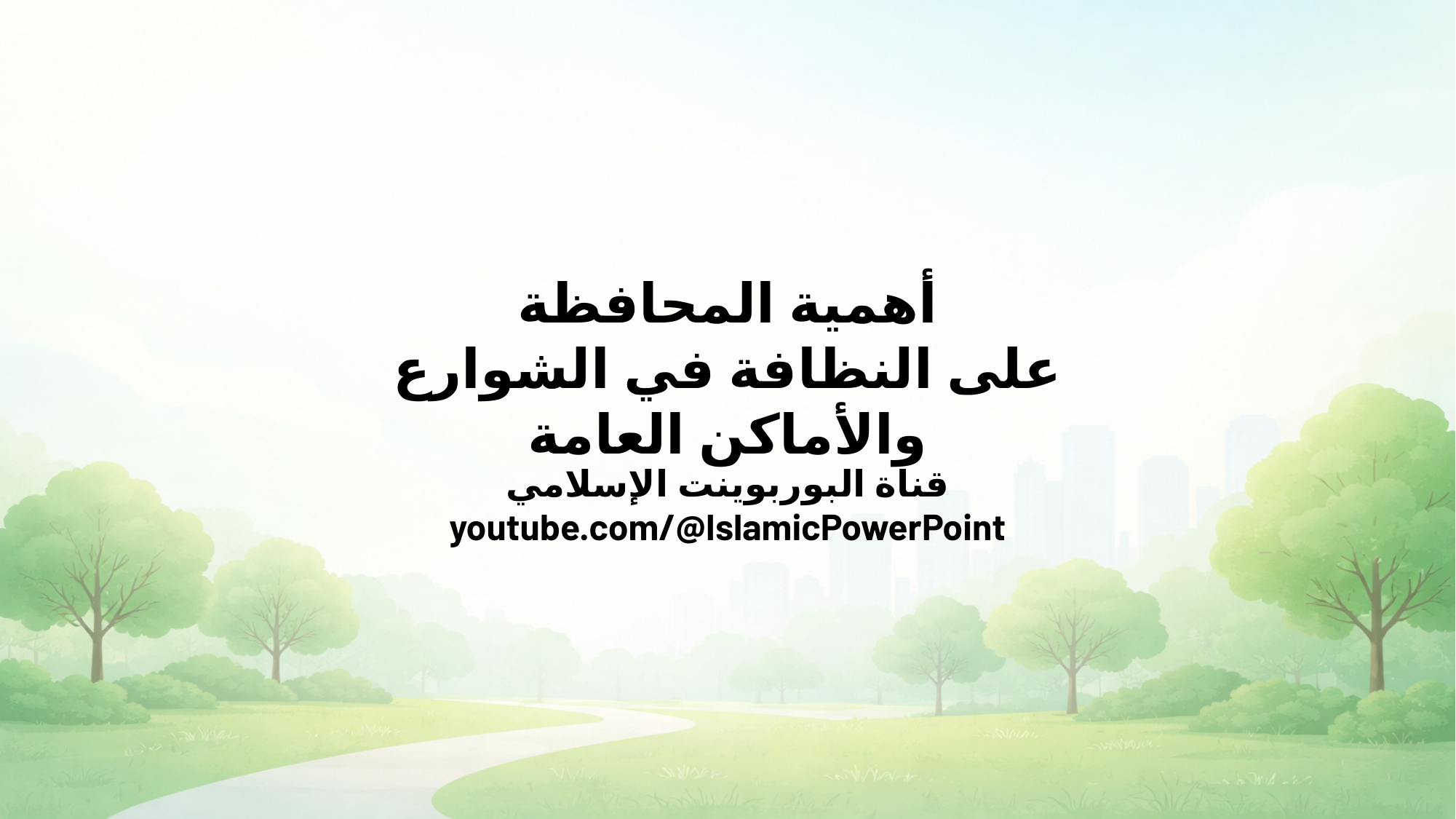

أهمية المحافظة
على النظافة في الشوارع والأماكن العامة
قناة البوربوينت الإسلامي
youtube.com/@IslamicPowerPoint